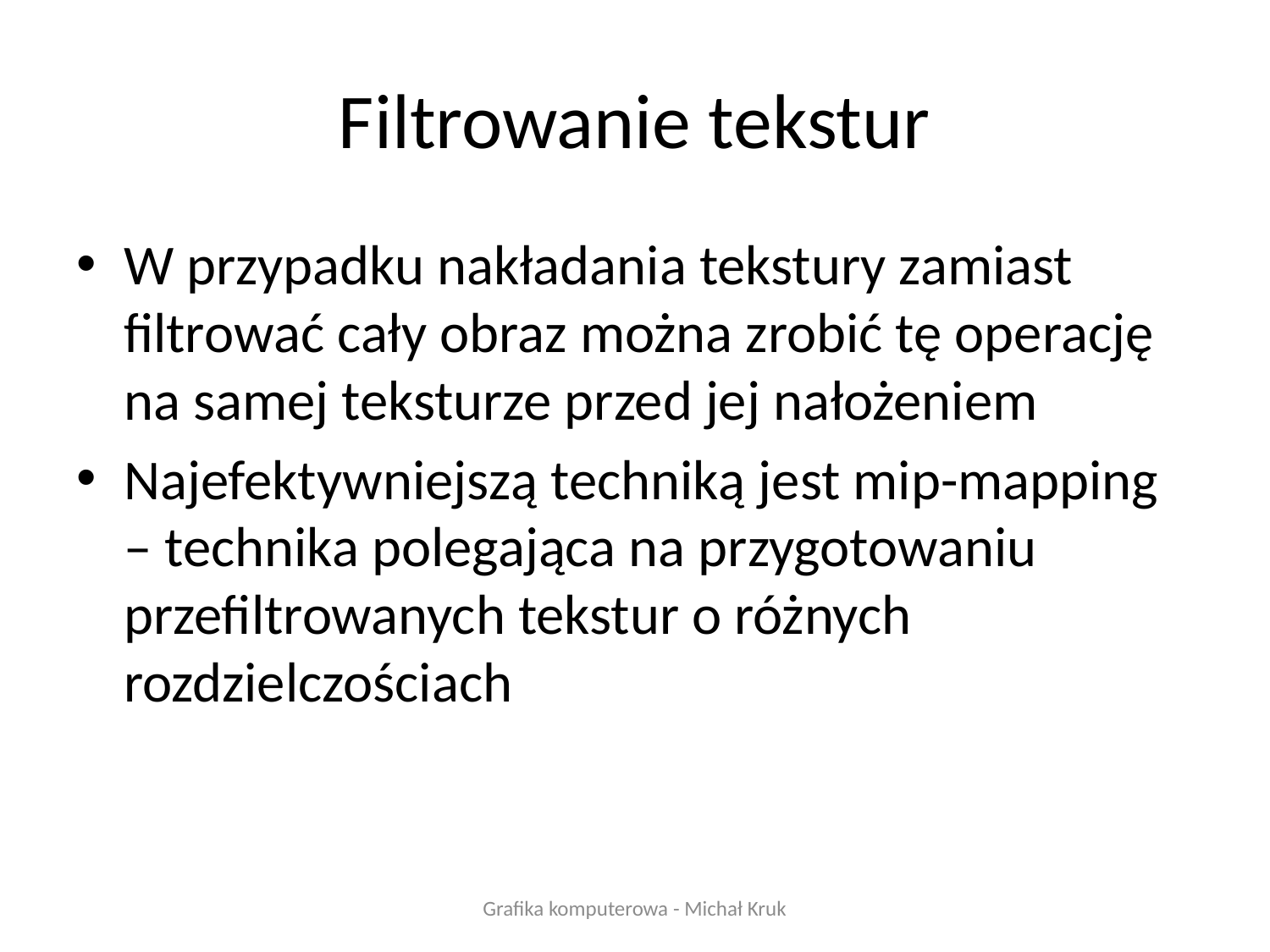

# Filtrowanie tekstur
W przypadku nakładania tekstury zamiast filtrować cały obraz można zrobić tę operację na samej teksturze przed jej nałożeniem
Najefektywniejszą techniką jest mip-mapping – technika polegająca na przygotowaniu przefiltrowanych tekstur o różnych rozdzielczościach
Grafika komputerowa - Michał Kruk